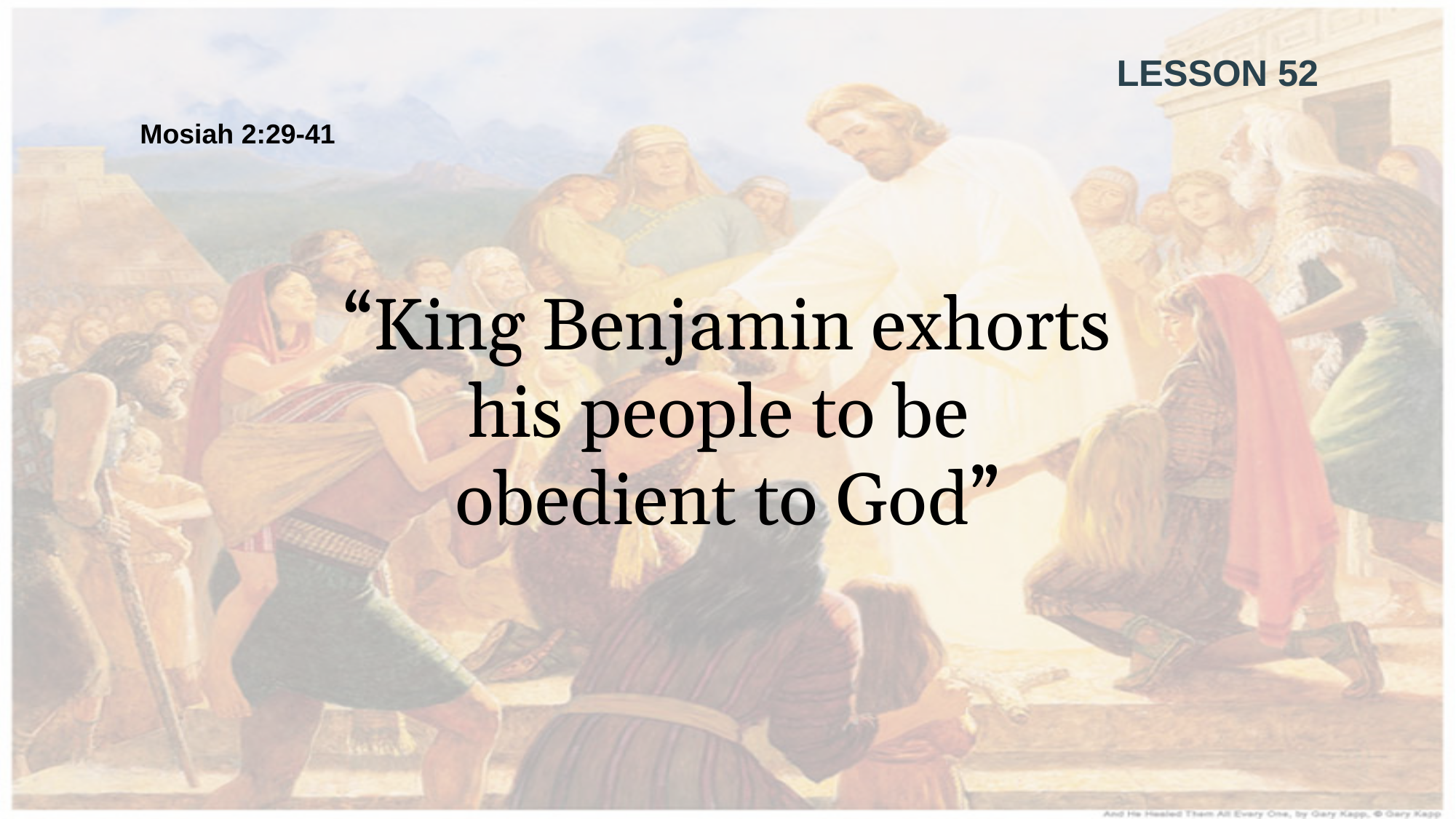

LESSON 52

Mosiah 2:29-41
“King Benjamin exhorts his people to be
obedient to God”